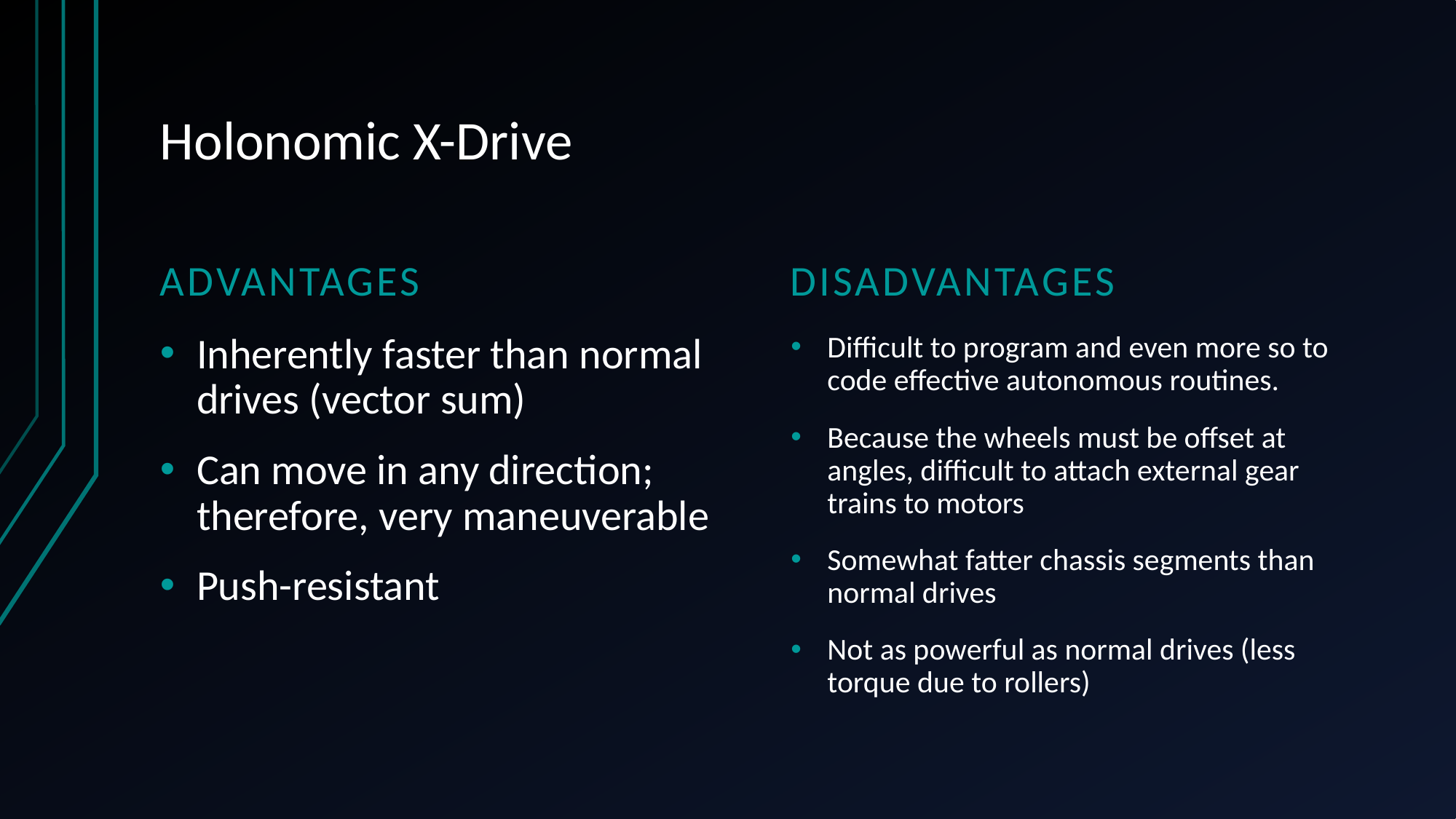

# Holonomic X-Drive
Advantages
Disadvantages
Inherently faster than normal drives (vector sum)
Can move in any direction; therefore, very maneuverable
Push-resistant
Difficult to program and even more so to code effective autonomous routines.
Because the wheels must be offset at angles, difficult to attach external gear trains to motors
Somewhat fatter chassis segments than normal drives
Not as powerful as normal drives (less torque due to rollers)